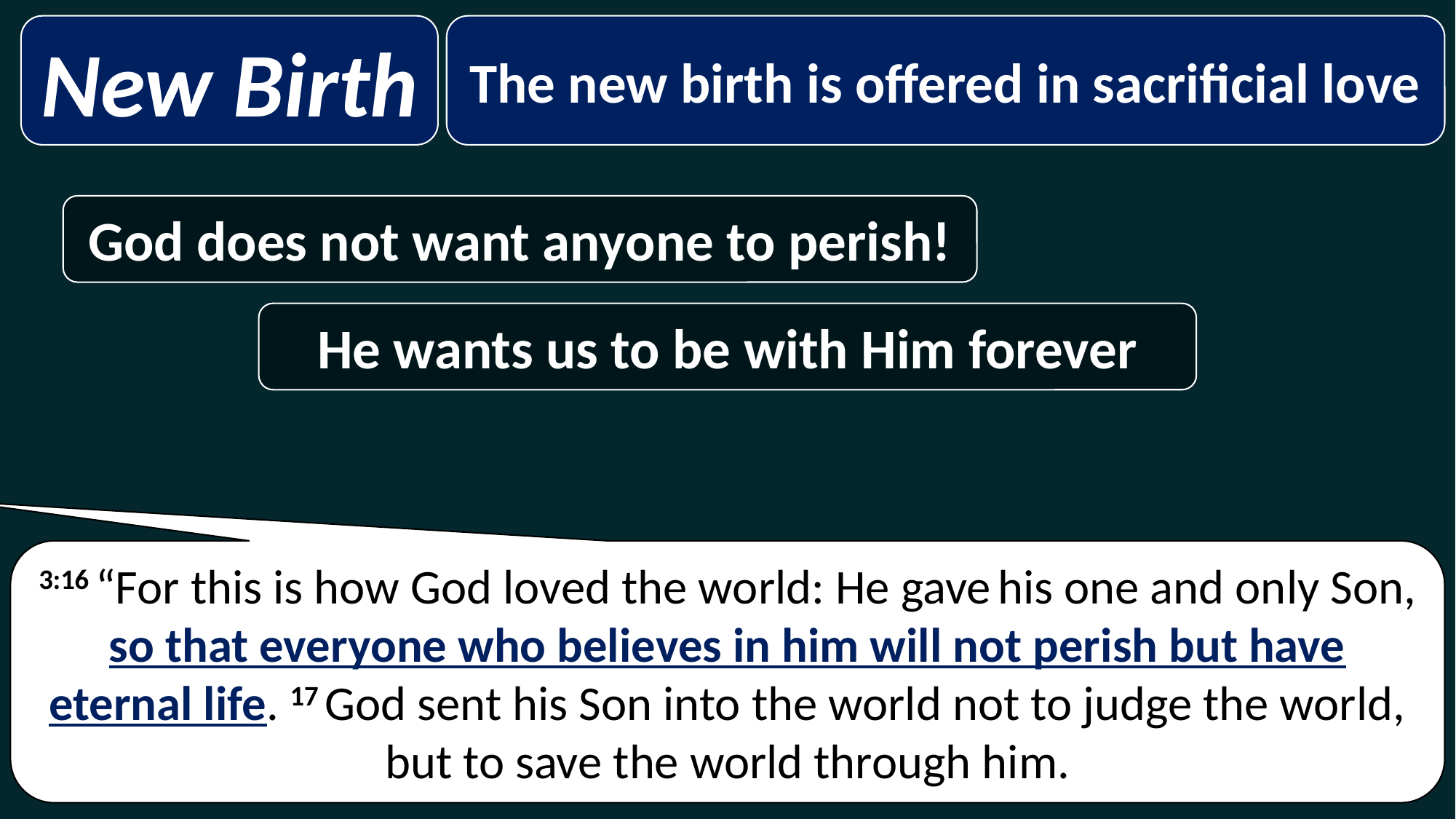

The new birth is offered in sacrificial love
New Birth
God does not want anyone to perish!
He wants us to be with Him forever
3:16 “For this is how God loved the world: He gave his one and only Son, so that everyone who believes in him will not perish but have eternal life. 17 God sent his Son into the world not to judge the world, but to save the world through him.